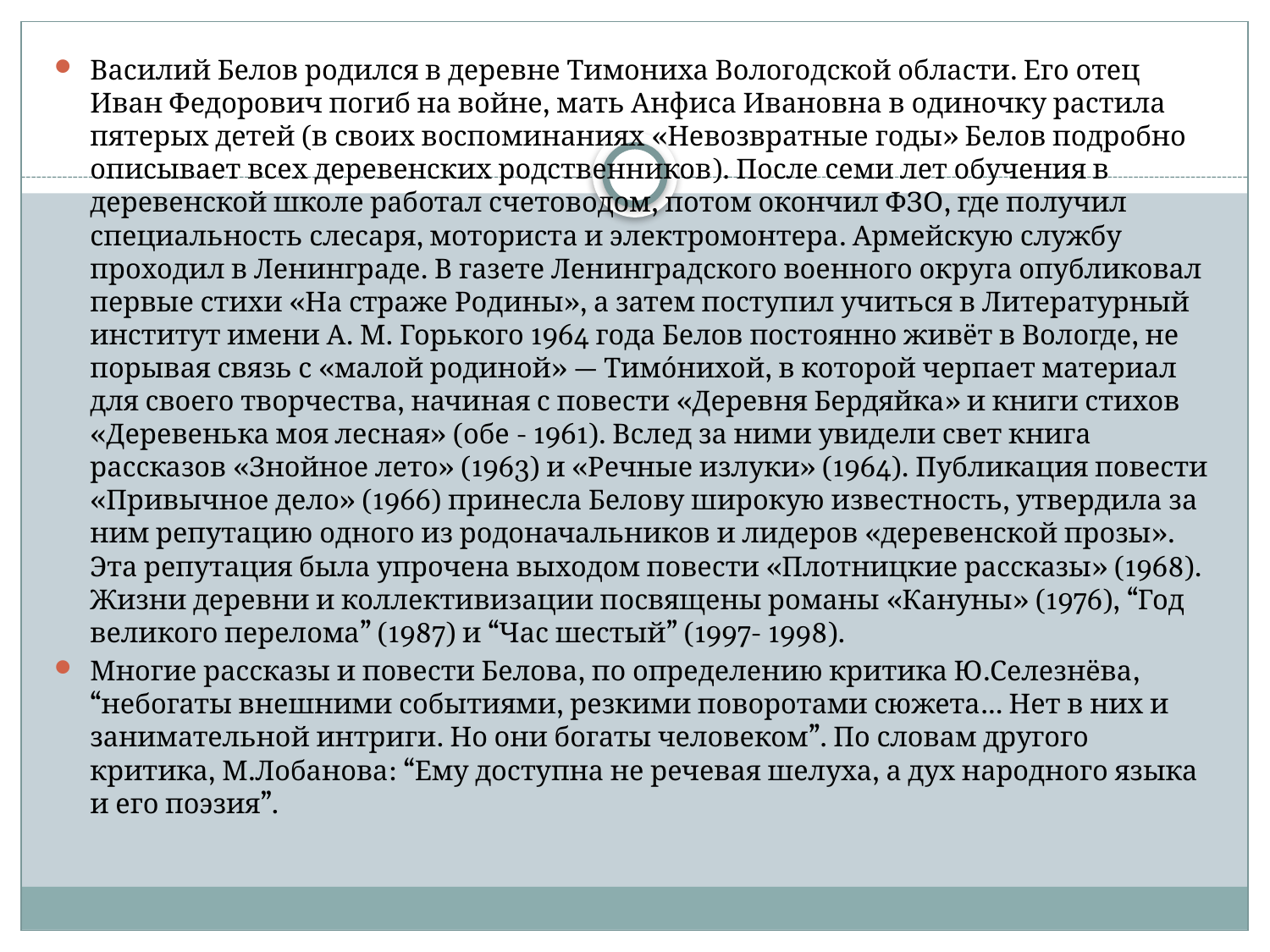

#
Василий Белов родился в деревне Тимониха Вологодской области. Его отец Иван Федорович погиб на войне, мать Анфиса Ивановна в одиночку растила пятерых детей (в своих воспоминаниях «Невозвратные годы» Белов подробно описывает всех деревенских родственников). После семи лет обучения в деревенской школе работал счетоводом, потом окончил ФЗО, где получил специальность слесаря, моториста и электромонтера. Армейскую службу проходил в Ленинграде. В газете Ленинградского военного округа опубликовал первые стихи «На страже Родины», а затем поступил учиться в Литературный институт имени А. М. Горького 1964 года Белов постоянно живёт в Вологде, не порывая связь с «малой родиной» — Тимо́нихой, в которой черпает материал для своего творчества, начиная с повести «Деревня Бердяйка» и книги стихов «Деревенька моя лесная» (обе - 1961). Вслед за ними увидели свет книга рассказов «Знойное лето» (1963) и «Речные излуки» (1964). Публикация повести «Привычное дело» (1966) принесла Белову широкую известность, утвердила за ним репутацию одного из родоначальников и лидеров «деревенской прозы». Эта репутация была упрочена выходом повести «Плотницкие рассказы» (1968). Жизни деревни и коллективизации посвящены романы «Кануны» (1976), “Год великого перелома” (1987) и “Час шестый” (1997- 1998).
Многие рассказы и повести Белова, по определению критика Ю.Селезнёва, “небогаты внешними событиями, резкими поворотами сюжета... Нет в них и занимательной интриги. Но они богаты человеком”. По словам другого критика, М.Лобанова: “Ему доступна не речевая шелуха, а дух народного языка и его поэзия”.